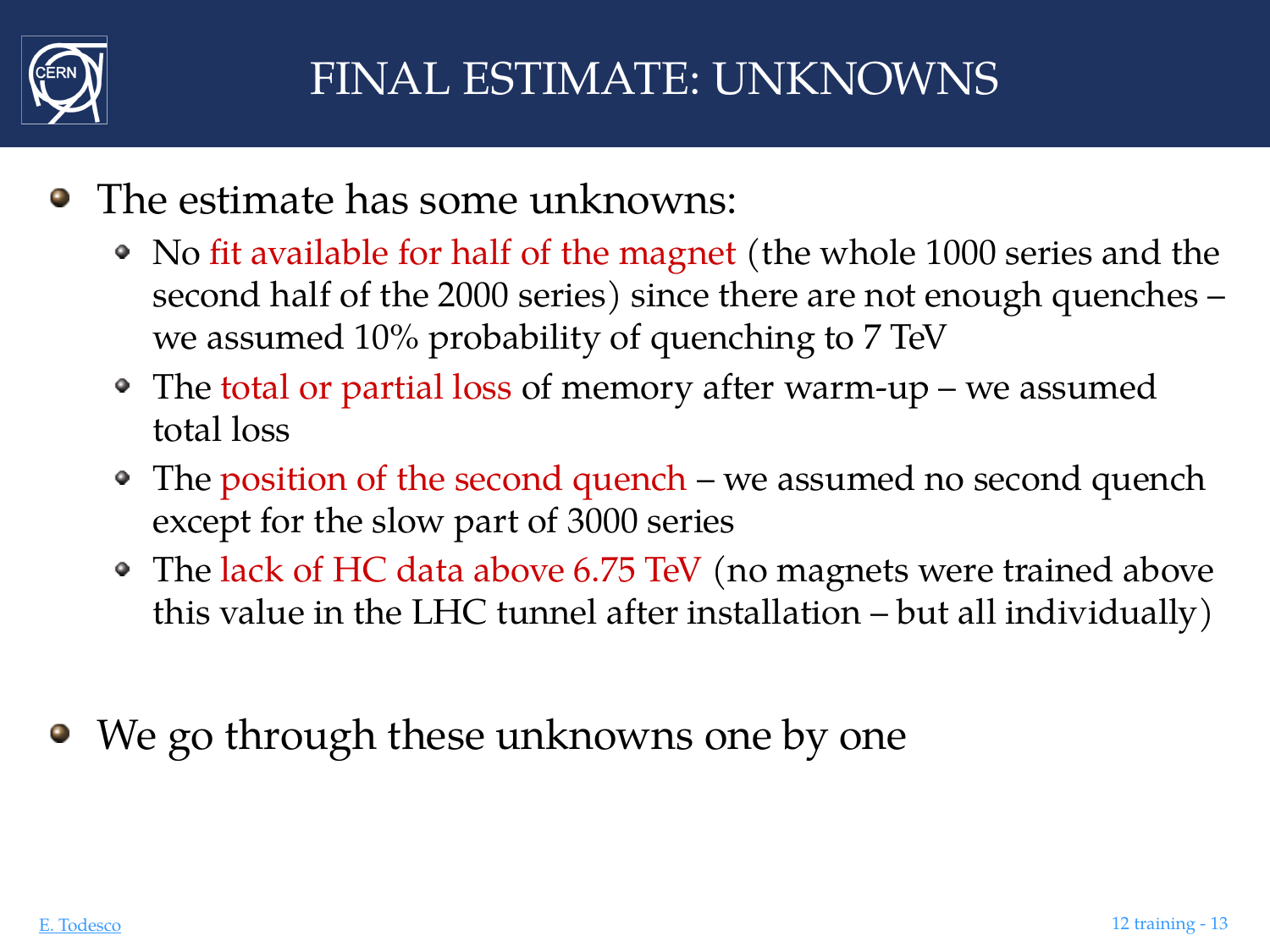

# FINAL ESTIMATE: UNKNOWNS
The estimate has some unknowns:
No fit available for half of the magnet (the whole 1000 series and the second half of the 2000 series) since there are not enough quenches – we assumed 10% probability of quenching to 7 TeV
The total or partial loss of memory after warm-up – we assumed total loss
The position of the second quench – we assumed no second quench except for the slow part of 3000 series
The lack of HC data above 6.75 TeV (no magnets were trained above this value in the LHC tunnel after installation – but all individually)

We go through these unknowns one by one
12 training - 13